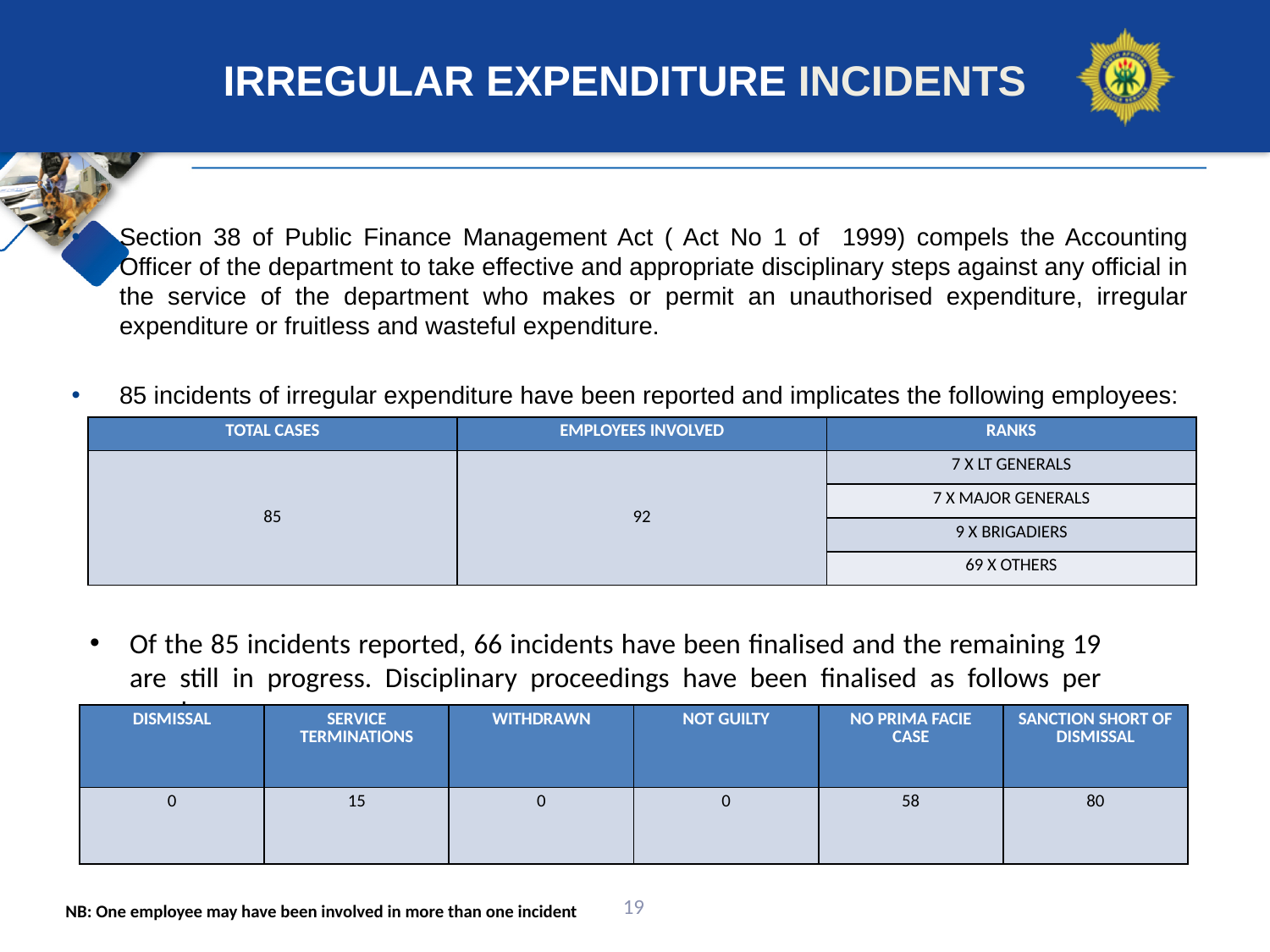

# IRREGULAR EXPENDITURE INCIDENTS

Section 38 of Public Finance Management Act ( Act No 1 of  1999) compels the Accounting Officer of the department to take effective and appropriate disciplinary steps against any official in the service of the department who makes or permit an unauthorised expenditure, irregular expenditure or fruitless and wasteful expenditure.

85 incidents of irregular expenditure have been reported and implicates the following employees:

| TOTAL CASES | EMPLOYEES INVOLVED | RANKS |
| --- | --- | --- |
| 85 | 92 | 7 X LT GENERALS |
|  |  | 7 X MAJOR GENERALS |
|  |  | 9 X BRIGADIERS |
|  |  | 69 X OTHERS |
Of the 85 incidents reported, 66 incidents have been finalised and the remaining 19 are still in progress. Disciplinary proceedings have been finalised as follows per employee:
| DISMISSAL | SERVICE TERMINATIONS | WITHDRAWN | NOT GUILTY | NO PRIMA FACIE CASE | SANCTION SHORT OF DISMISSAL |
| --- | --- | --- | --- | --- | --- |
| 0 | 15 | 0 | 0 | 58 | 80 |
19
NB: One employee may have been involved in more than one incident